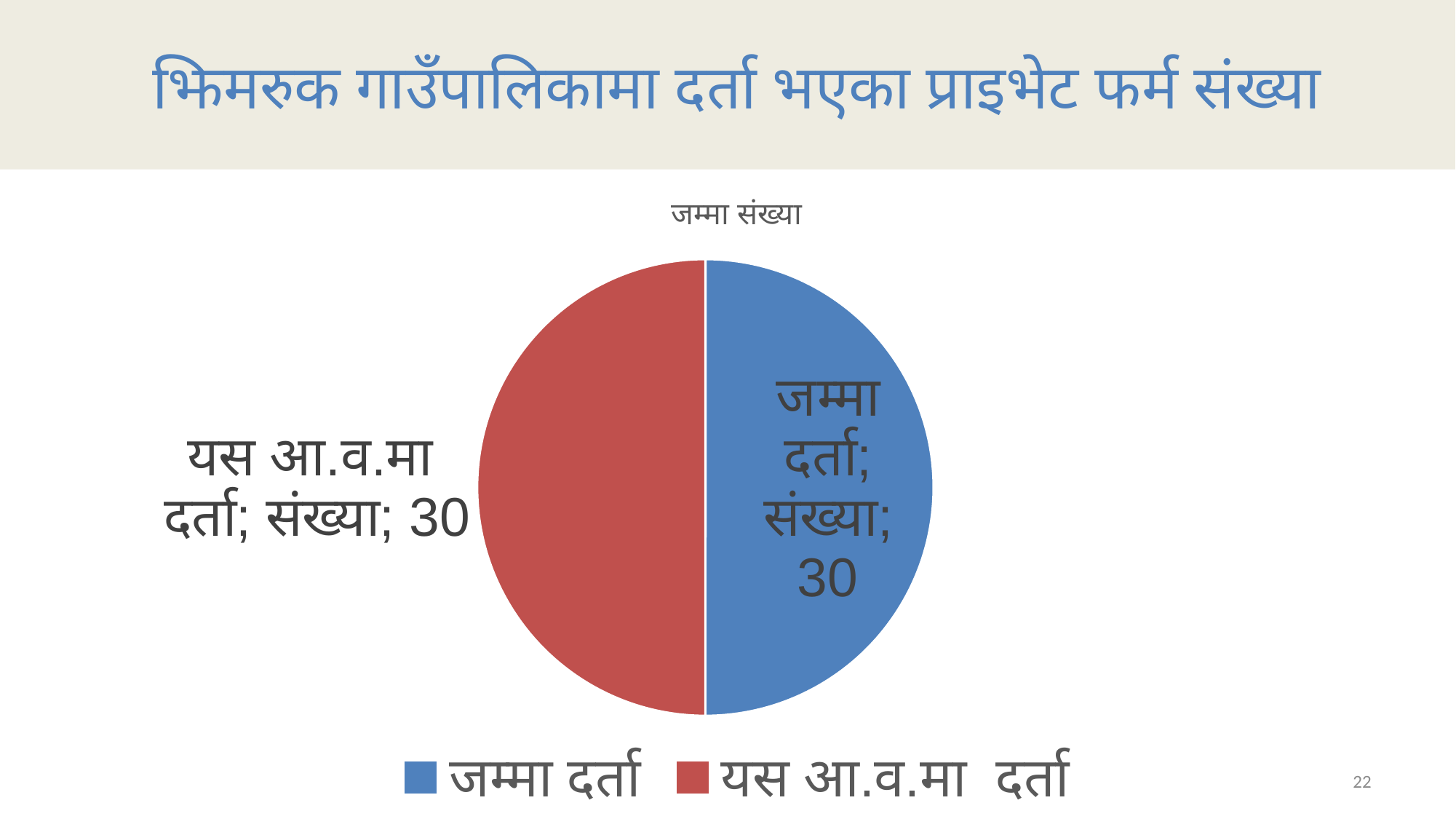

# झिमरुक गाउँपालिकामा दर्ता भएका प्राइभेट फर्म संख्या

### Chart: जम्मा संख्या

| Category | संख्या |
|---|---|
| जम्मा दर्ता | 30.0 |
| यस आ.व.मा  दर्ता | 30.0 |
22